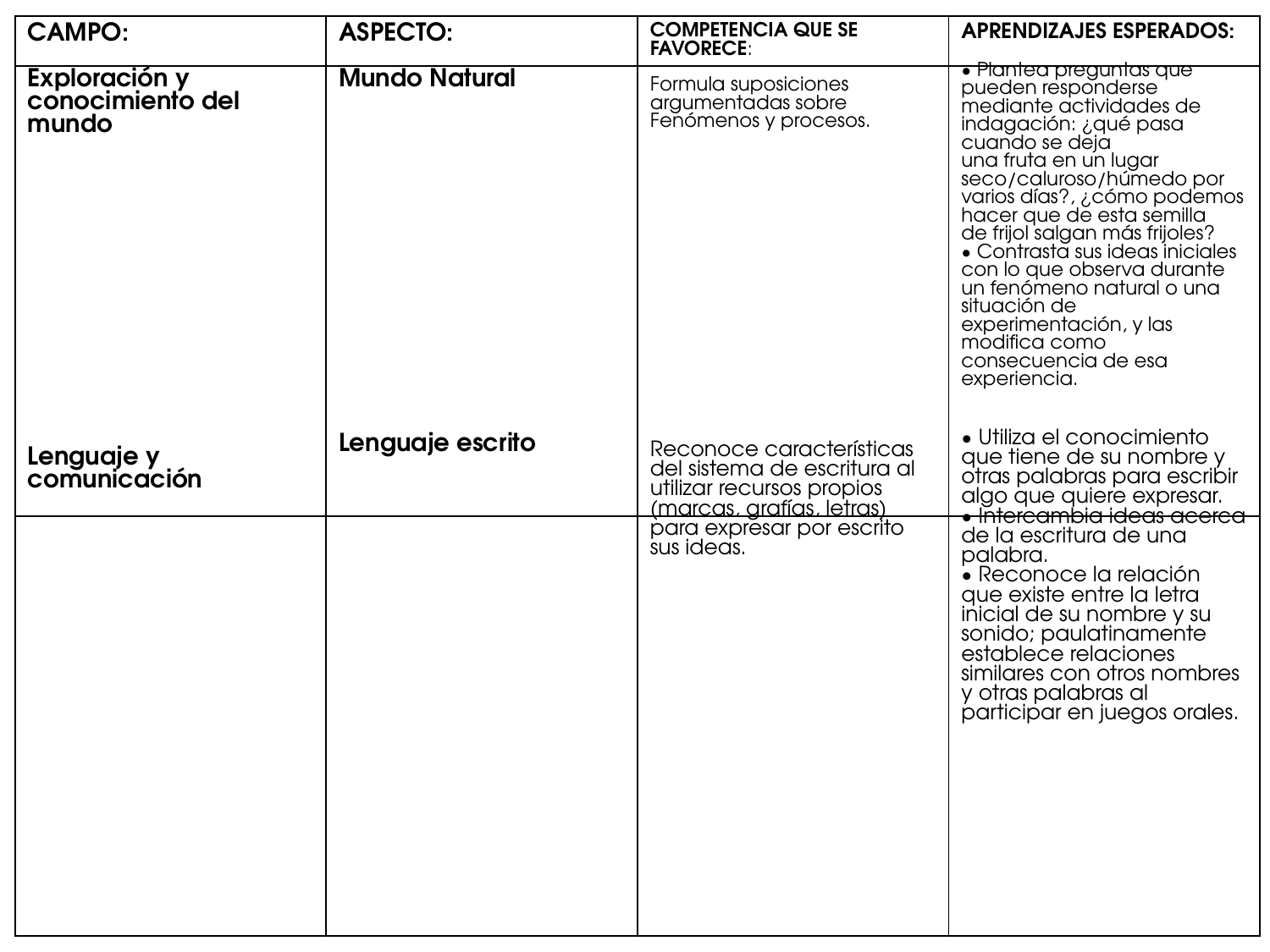

| CAMPO: Exploración y conocimiento del mundo Lenguaje y comunicación | ASPECTO: Mundo Natural Lenguaje escrito | COMPETENCIA QUE SE FAVORECE: Formula suposiciones argumentadas sobre Fenómenos y procesos. Reconoce características del sistema de escritura al utilizar recursos propios (marcas, grafías, letras) para expresar por escrito sus ideas. | APRENDIZAJES ESPERADOS: • Plantea preguntas que pueden responderse mediante actividades de indagación: ¿qué pasa cuando se deja una fruta en un lugar seco/caluroso/húmedo por varios días?, ¿cómo podemos hacer que de esta semilla de frijol salgan más frijoles? • Contrasta sus ideas iniciales con lo que observa durante un fenómeno natural o una situación de experimentación, y las modifica como consecuencia de esa experiencia. • Utiliza el conocimiento que tiene de su nombre y otras palabras para escribir algo que quiere expresar. • Intercambia ideas acerca de la escritura de una palabra. • Reconoce la relación que existe entre la letra inicial de su nombre y su sonido; paulatinamente establece relaciones similares con otros nombres y otras palabras al participar en juegos orales. |
| --- | --- | --- | --- |